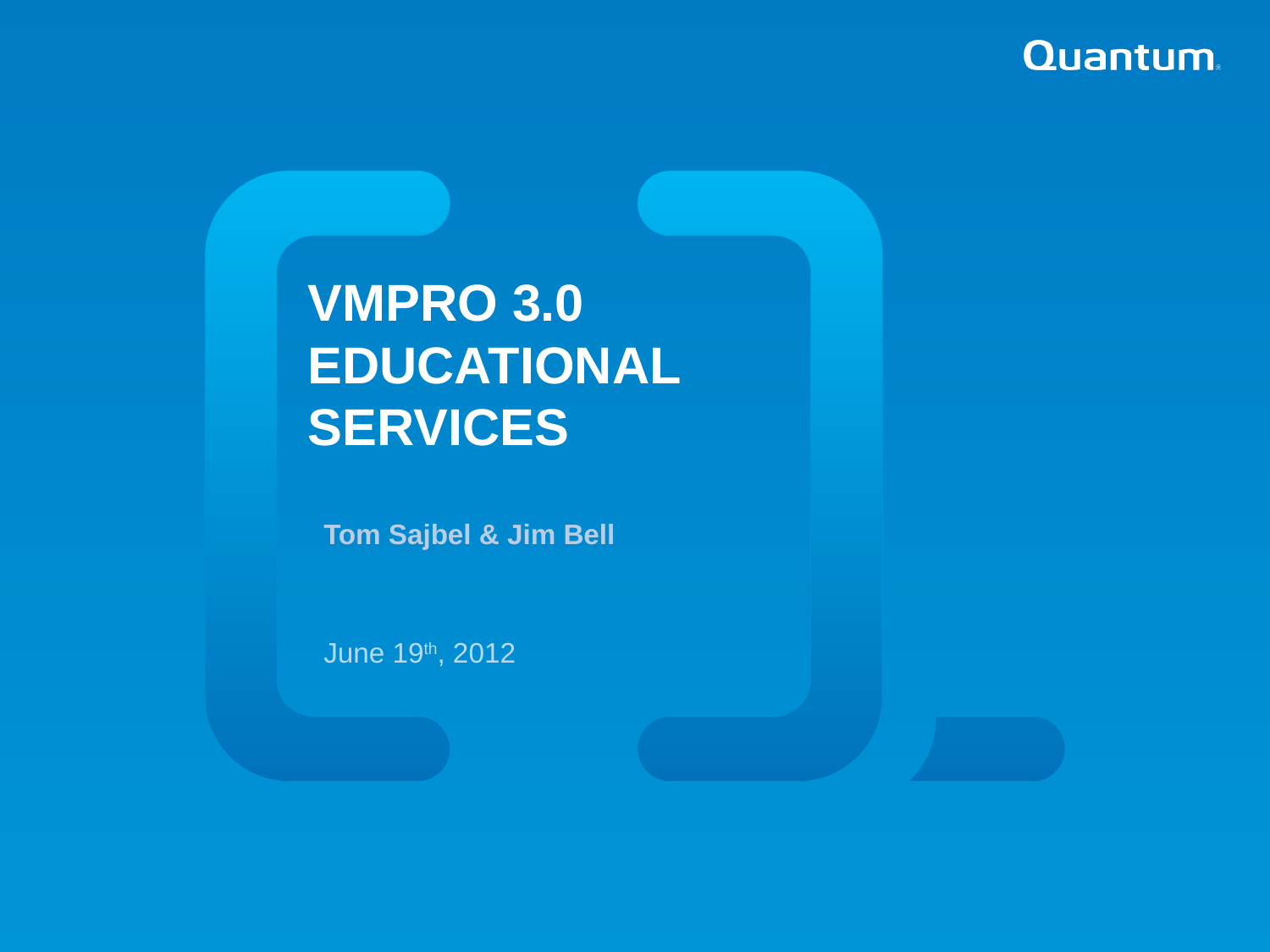

VMPRO 3.0 educational services
Tom Sajbel & Jim Bell
June 19th, 2012